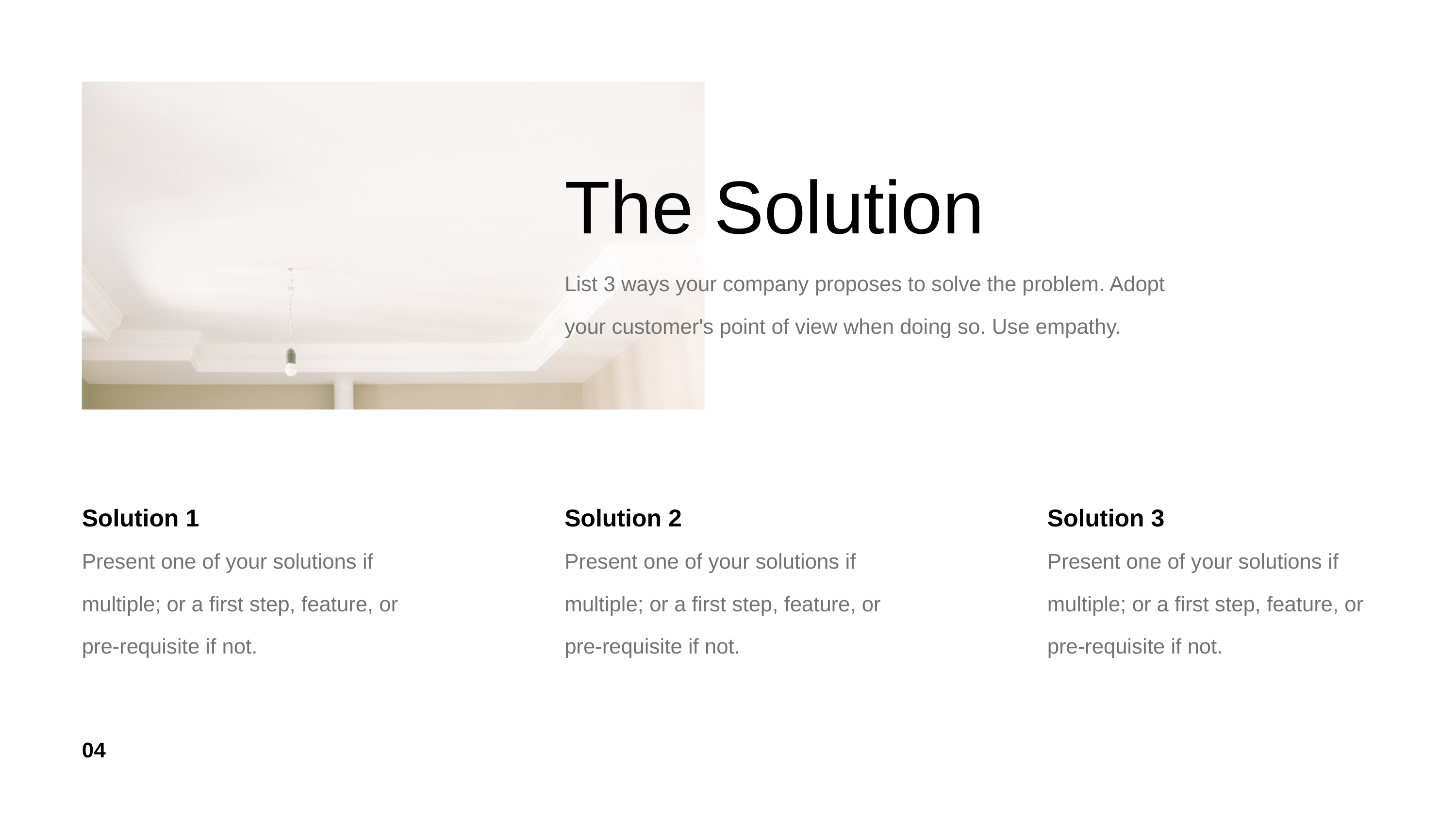

The Solution
List 3 ways your company proposes to solve the problem. Adopt your customer's point of view when doing so. Use empathy.
Solution 1
Present one of your solutions if multiple; or a first step, feature, or pre-requisite if not.
Solution 2
Present one of your solutions if multiple; or a first step, feature, or pre-requisite if not.
Solution 3
Present one of your solutions if multiple; or a first step, feature, or pre-requisite if not.
04